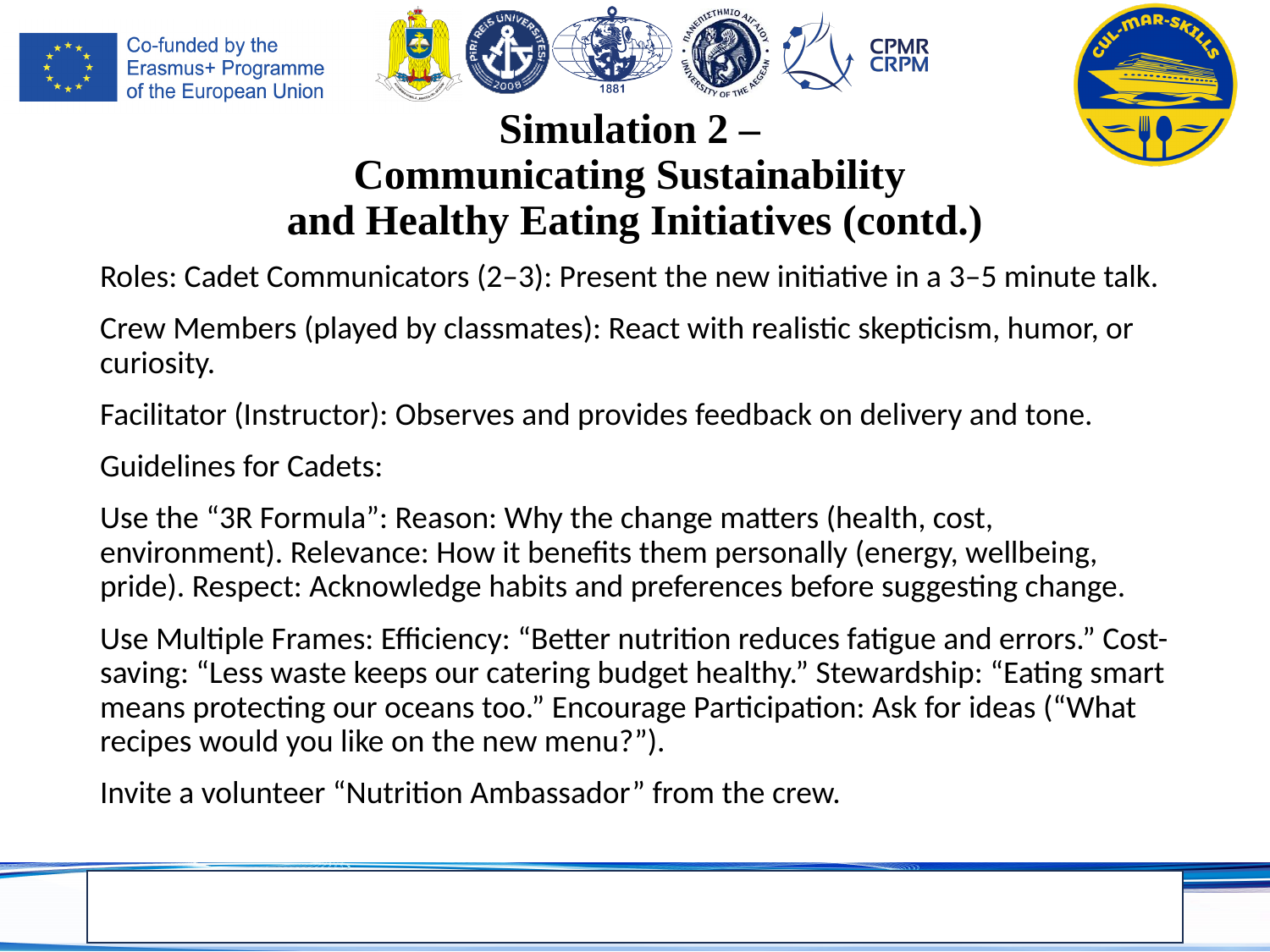

# Simulation 2 – Communicating Sustainability and Healthy Eating Initiatives (contd.)
Roles: Cadet Communicators (2–3): Present the new initiative in a 3–5 minute talk.
Crew Members (played by classmates): React with realistic skepticism, humor, or curiosity.
Facilitator (Instructor): Observes and provides feedback on delivery and tone.
Guidelines for Cadets:
Use the “3R Formula”: Reason: Why the change matters (health, cost, environment). Relevance: How it benefits them personally (energy, wellbeing, pride). Respect: Acknowledge habits and preferences before suggesting change.
Use Multiple Frames: Efficiency: “Better nutrition reduces fatigue and errors.” Cost-saving: “Less waste keeps our catering budget healthy.” Stewardship: “Eating smart means protecting our oceans too.” Encourage Participation: Ask for ideas (“What recipes would you like on the new menu?”).
Invite a volunteer “Nutrition Ambassador” from the crew.